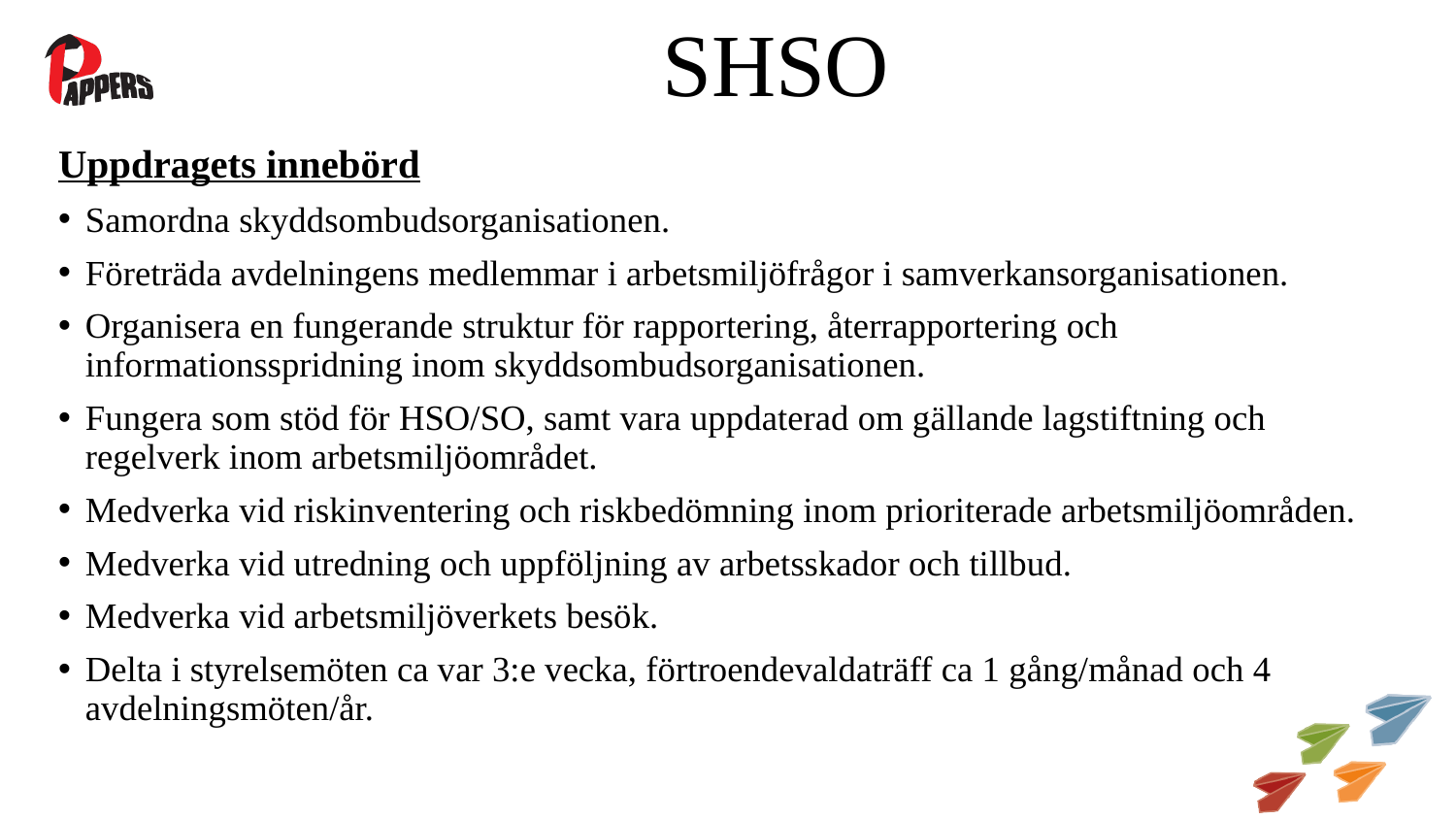

# SHSO
Uppdragets innebörd
Samordna skyddsombudsorganisationen.
Företräda avdelningens medlemmar i arbetsmiljöfrågor i samverkansorganisationen.
Organisera en fungerande struktur för rapportering, återrapportering och informationsspridning inom skyddsombudsorganisationen.
Fungera som stöd för HSO/SO, samt vara uppdaterad om gällande lagstiftning och regelverk inom arbetsmiljöområdet.
Medverka vid riskinventering och riskbedömning inom prioriterade arbetsmiljöområden.
Medverka vid utredning och uppföljning av arbetsskador och tillbud.
Medverka vid arbetsmiljöverkets besök.
Delta i styrelsemöten ca var 3:e vecka, förtroendevaldaträff ca 1 gång/månad och 4 avdelningsmöten/år.